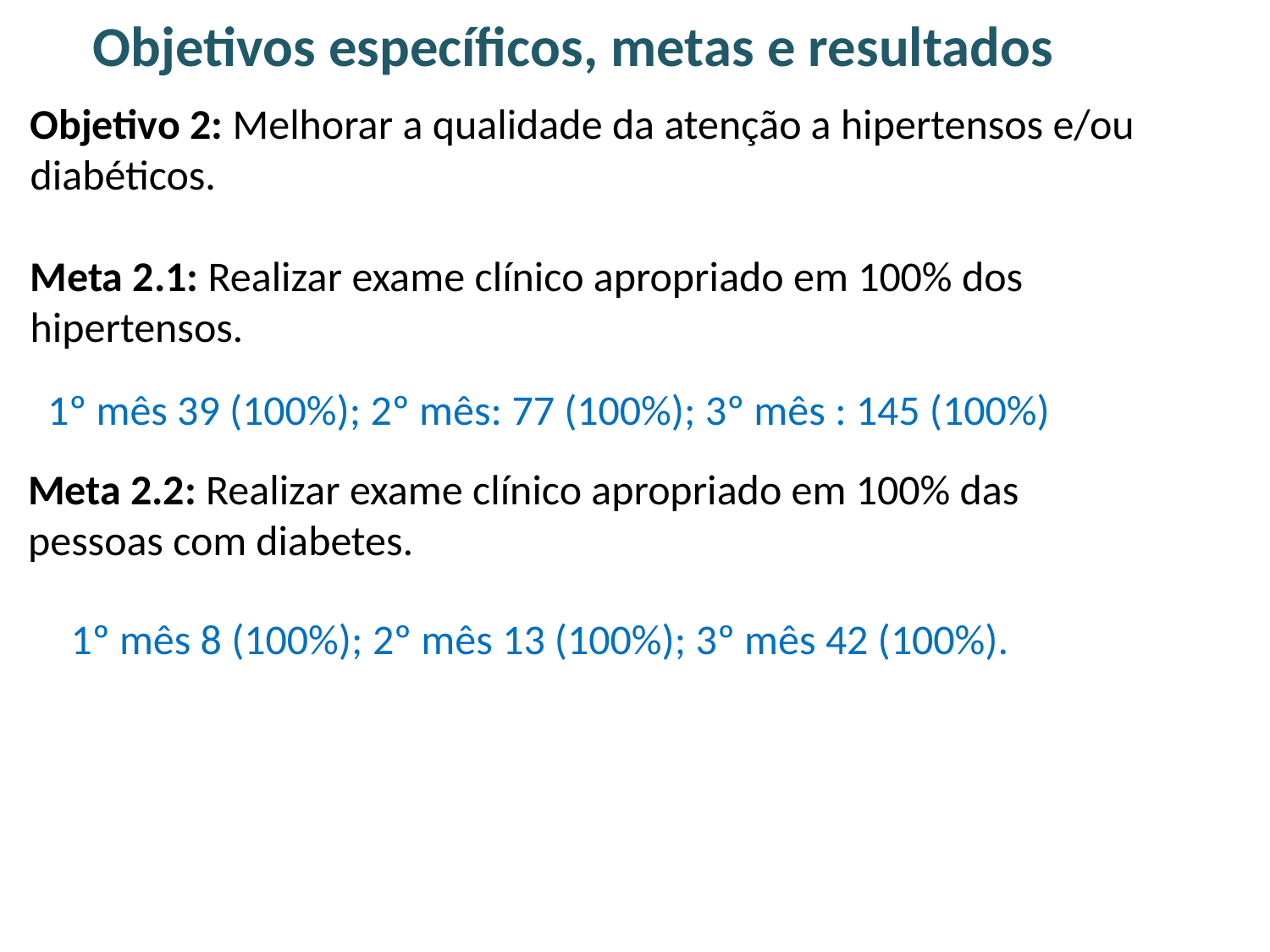

Objetivos específicos, metas e resultados
# Objetivo 2: Melhorar a qualidade da atenção a hipertensos e/ou diabéticos. Meta 2.1: Realizar exame clínico apropriado em 100% dos hipertensos.
1º mês 39 (100%); 2º mês: 77 (100%); 3º mês : 145 (100%)
Meta 2.2: Realizar exame clínico apropriado em 100% das pessoas com diabetes.
1º mês 8 (100%); 2º mês 13 (100%); 3º mês 42 (100%).